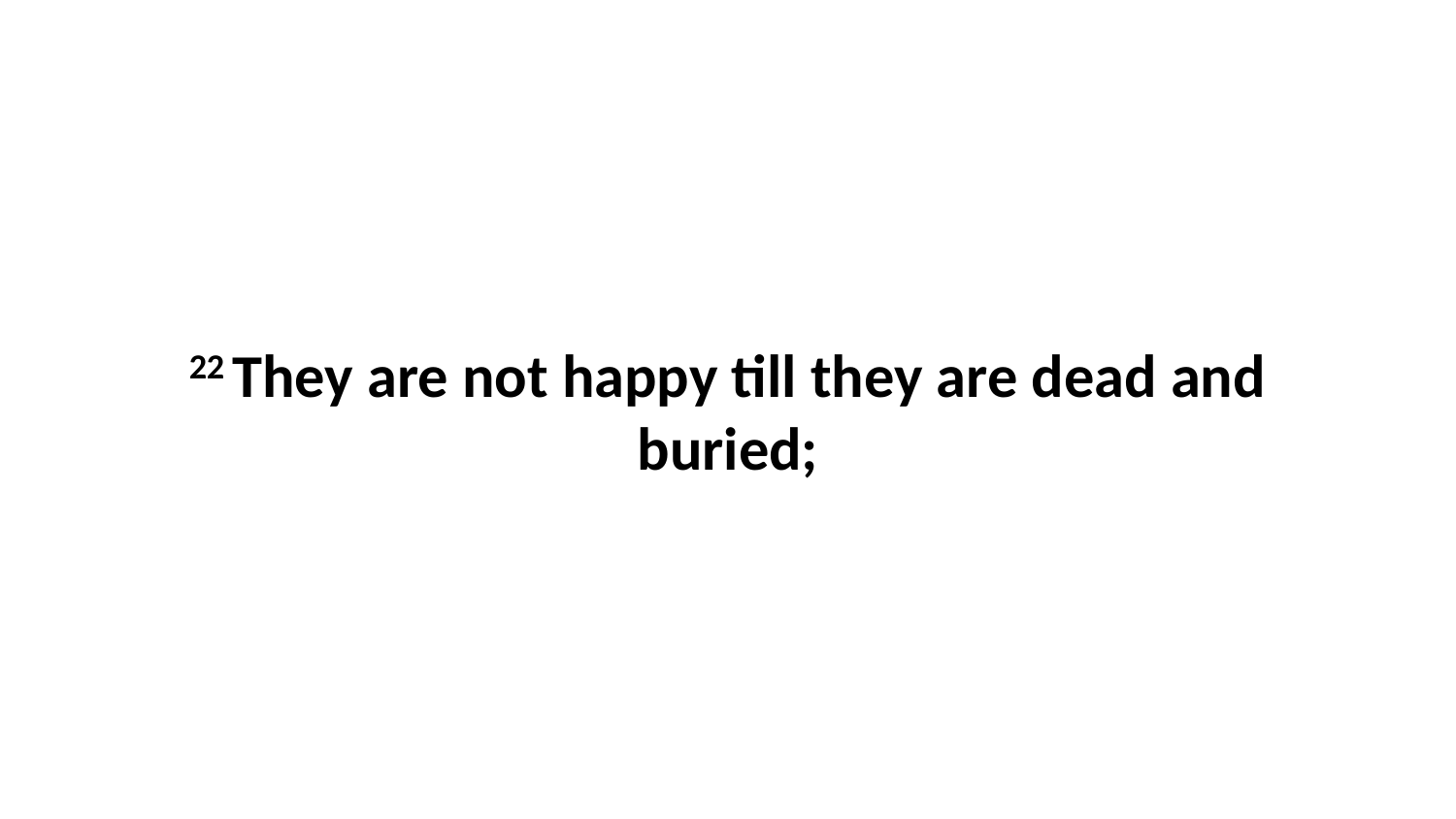

22 They are not happy till they are dead and buried;